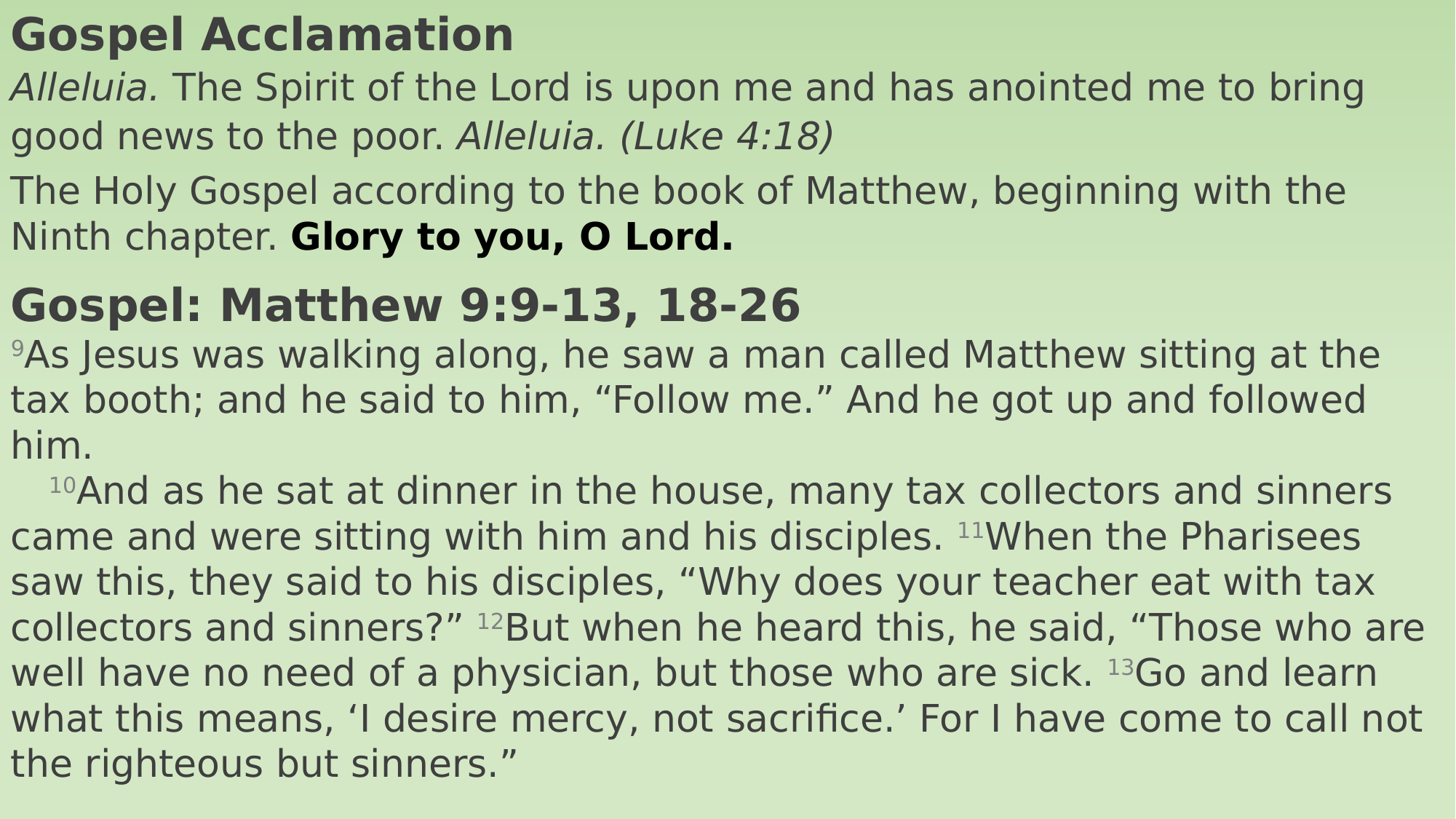

Gospel Acclamation
Alleluia. The Spirit of the Lord is upon me and has anointed me to bring good news to the poor. Alleluia. (Luke 4:18)
The Holy Gospel according to the book of Matthew, beginning with the Ninth chapter. Glory to you, O Lord.

Gospel: Matthew 9:9-13, 18-26
9As Jesus was walking along, he saw a man called Matthew sitting at the tax booth; and he said to him, “Follow me.” And he got up and followed him.
 10And as he sat at dinner in the house, many tax collectors and sinners came and were sitting with him and his disciples. 11When the Pharisees saw this, they said to his disciples, “Why does your teacher eat with tax collectors and sinners?” 12But when he heard this, he said, “Those who are well have no need of a physician, but those who are sick. 13Go and learn what this means, ‘I desire mercy, not sacrifice.’ For I have come to call not the righteous but sinners.”